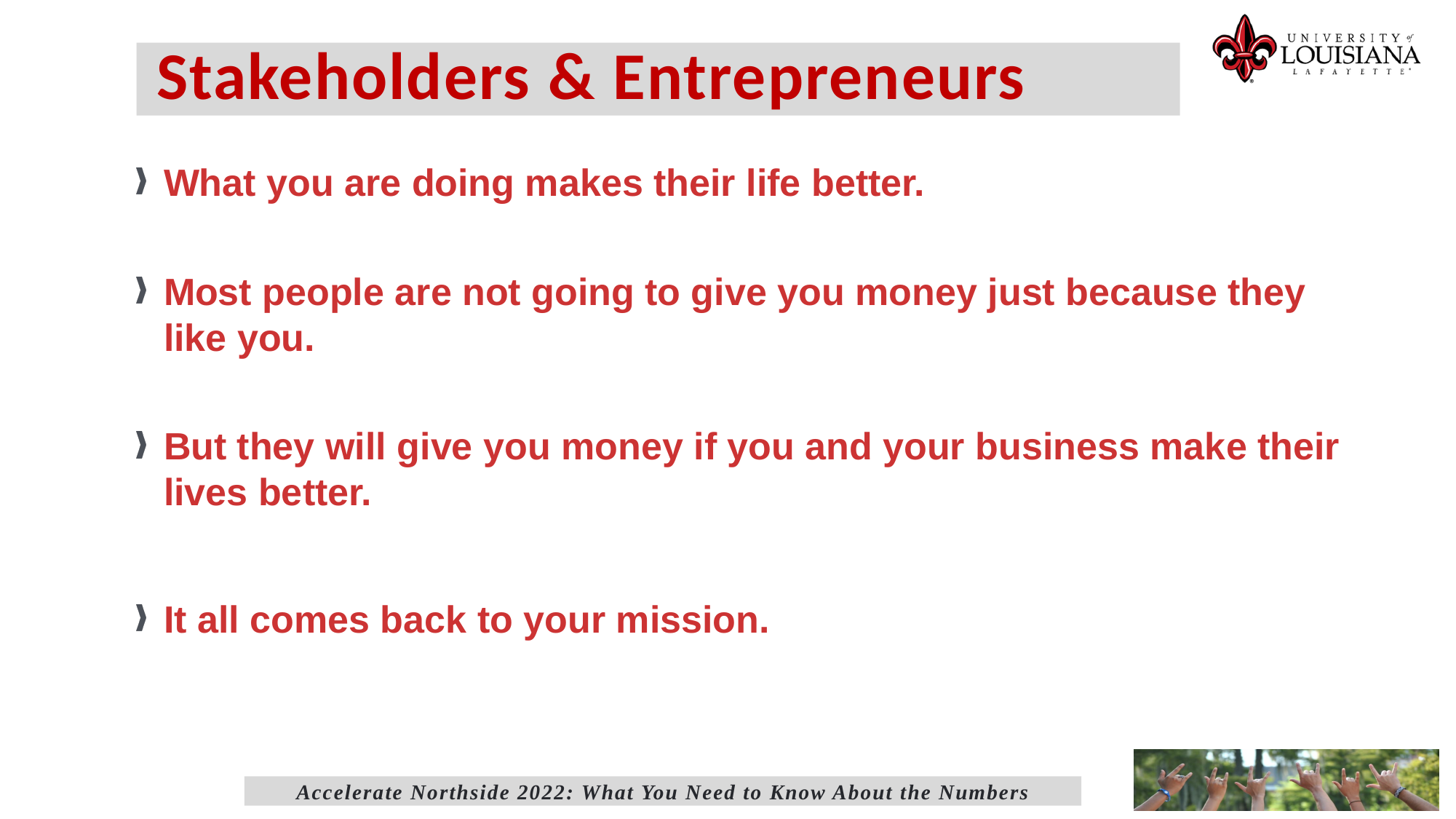

Stakeholders & Entrepreneurs
What you are doing makes their life better.
Most people are not going to give you money just because they like you.
But they will give you money if you and your business make their lives better.

It all comes back to your mission.

Accelerate Northside 2022: What You Need to Know About the Numbers